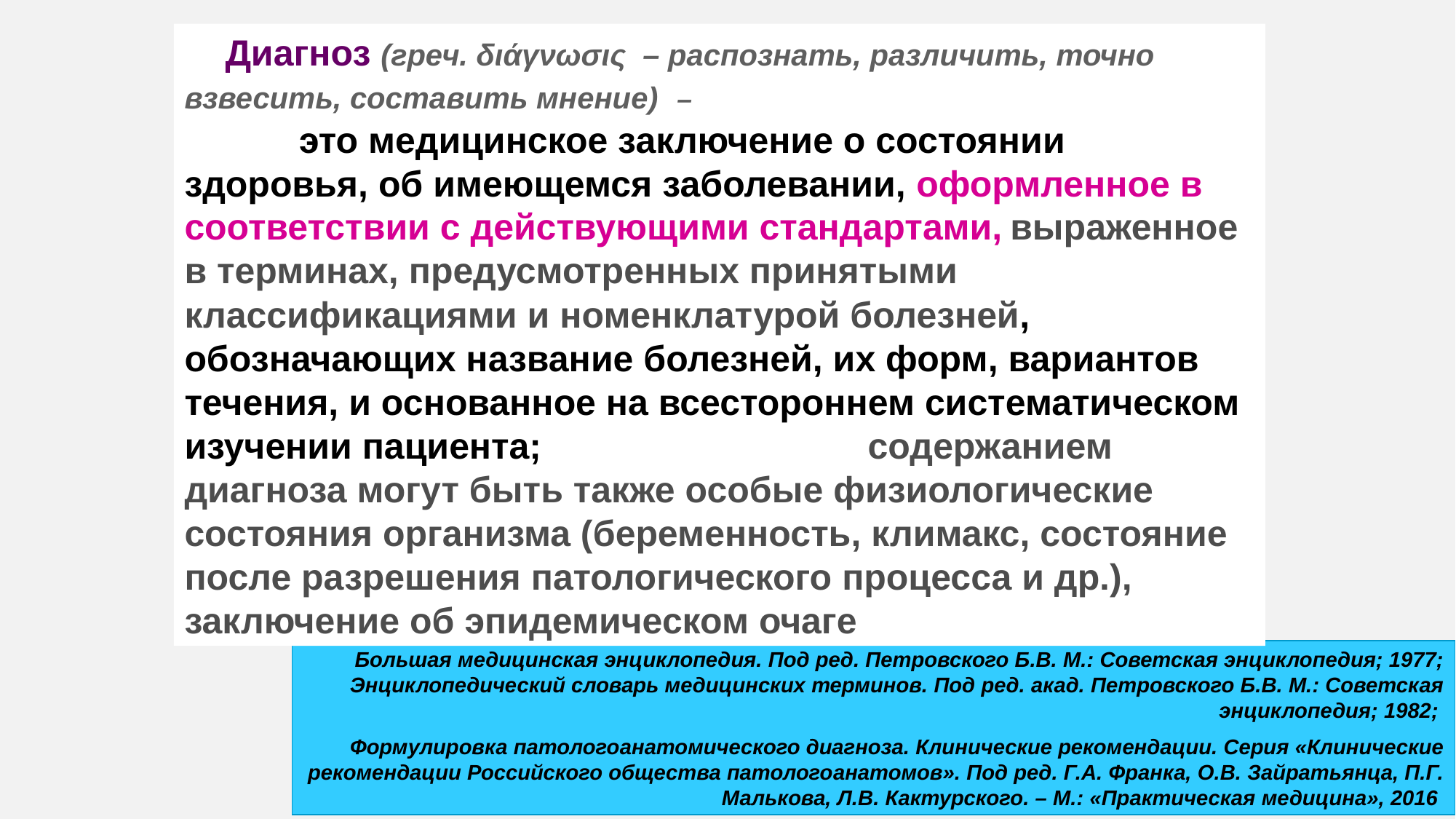

Диагноз (греч. διάγνωσις  – распознать, различить, точно взвесить, составить мнение)  –                                                                                         это медицинское заключение о состоянии здоровья, об имеющемся заболевании, оформленное в соответствии с действующими стандартами, выраженное в терминах, предусмотренных принятыми классификациями и номенклатурой болезней, обозначающих название болезней, их форм, вариантов течения, и основанное на всестороннем систематическом изучении пациента;                                содержанием диагноза могут быть также особые физиологические состояния организма (беременность, климакс, состояние после разрешения патологического процесса и др.), заключение об эпидемическом очаге
Большая медицинская энциклопедия. Под ред. Петровского Б.В. М.: Советская энциклопедия; 1977; Энциклопедический словарь медицинских терминов. Под ред. акад. Петровского Б.В. М.: Советская энциклопедия; 1982;
Формулировка патологоанатомического диагноза. Клинические рекомендации. Серия «Клинические рекомендации Российского общества патологоанатомов». Под ред. Г.А. Франка, О.В. Зайратьянца, П.Г. Малькова, Л.В. Кактурского. – М.: «Практическая медицина», 2016